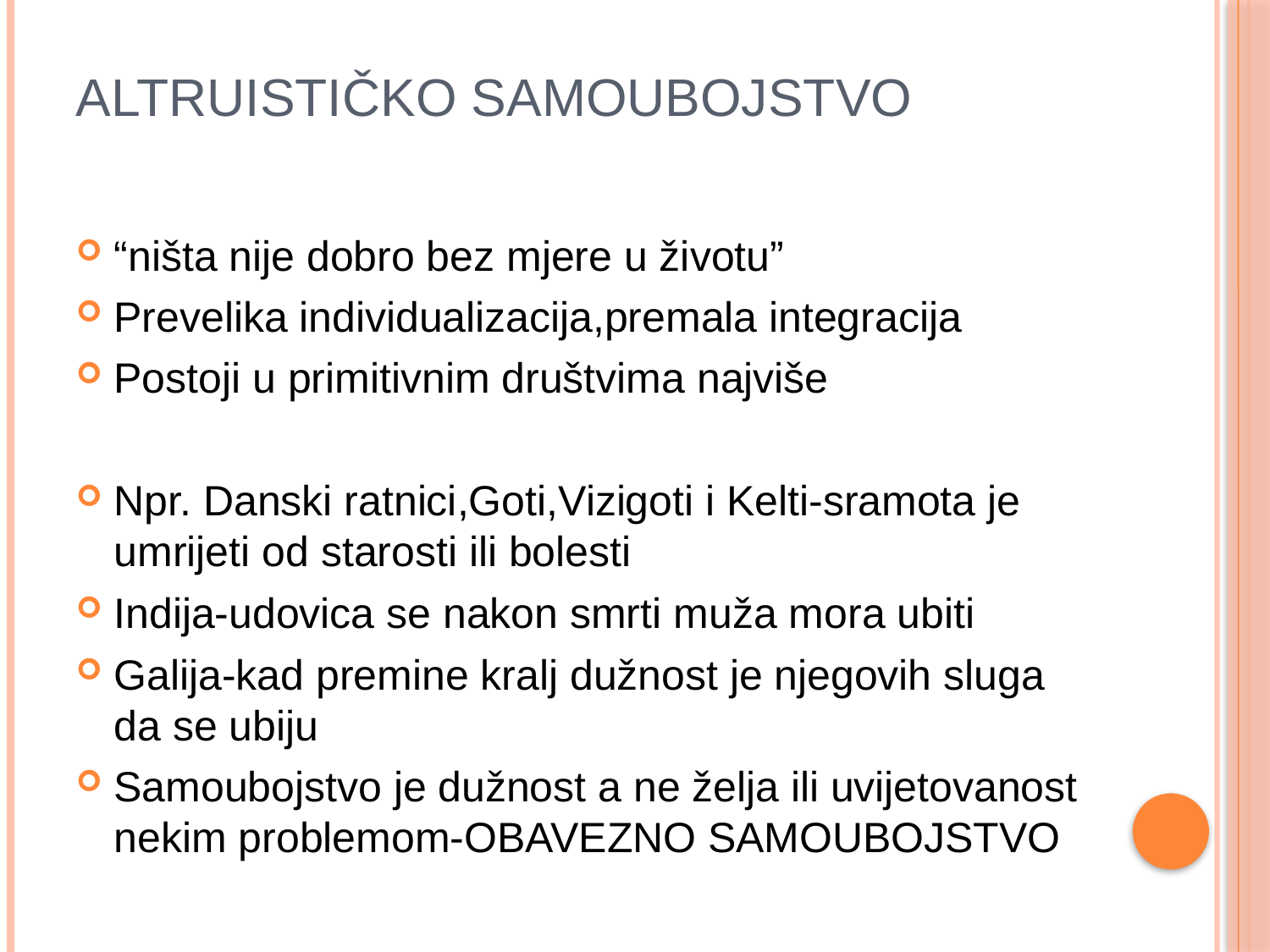

# Altruističko samoubojstvo
“ništa nije dobro bez mjere u životu”
Prevelika individualizacija,premala integracija
Postoji u primitivnim društvima najviše

Npr. Danski ratnici,Goti,Vizigoti i Kelti-sramota je umrijeti od starosti ili bolesti
Indija-udovica se nakon smrti muža mora ubiti
Galija-kad premine kralj dužnost je njegovih sluga da se ubiju
Samoubojstvo je dužnost a ne želja ili uvijetovanost nekim problemom-OBAVEZNO SAMOUBOJSTVO